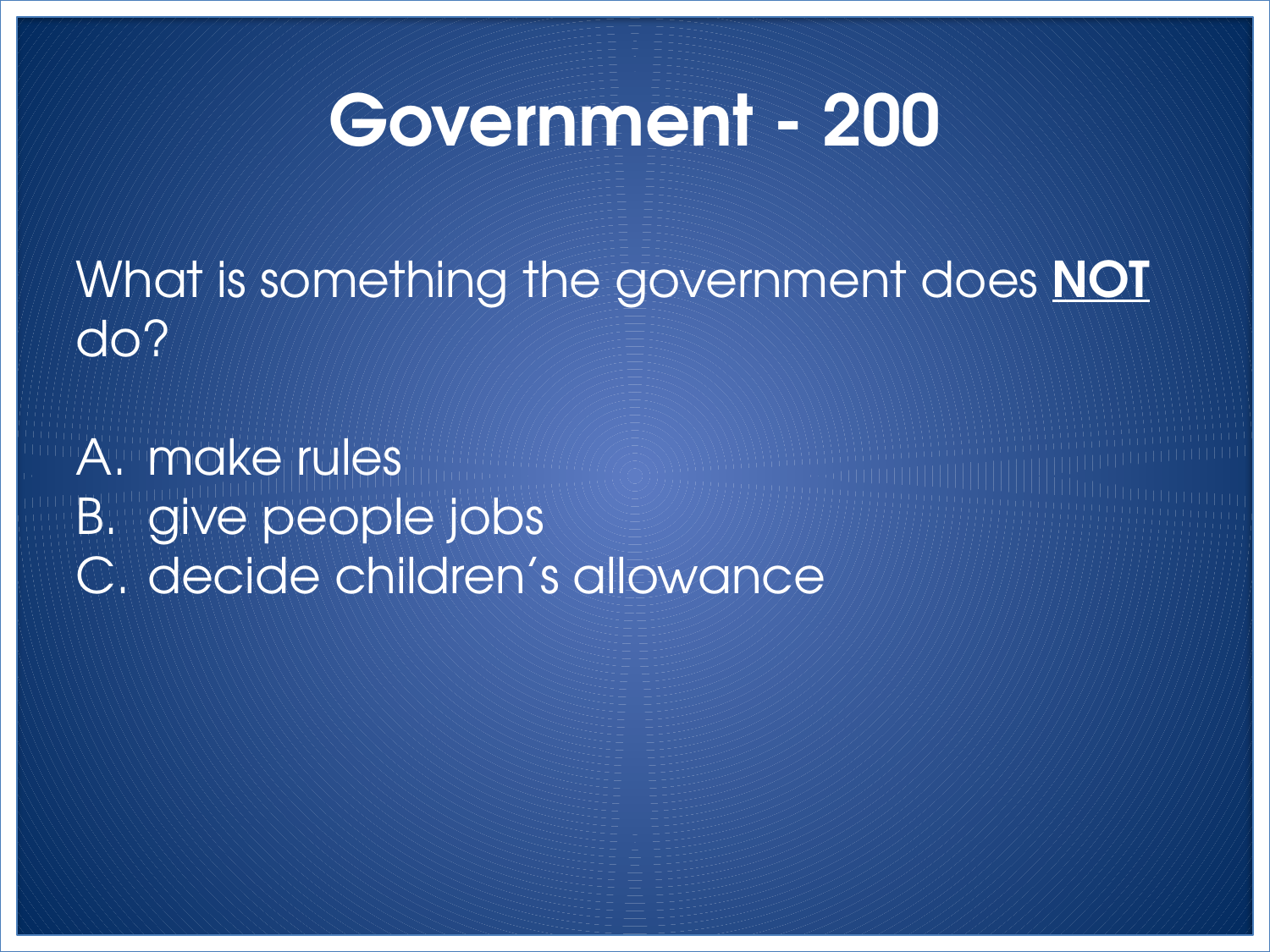

# Government - 200
What is something the government does NOT do?

make rules
give people jobs
decide children’s allowance